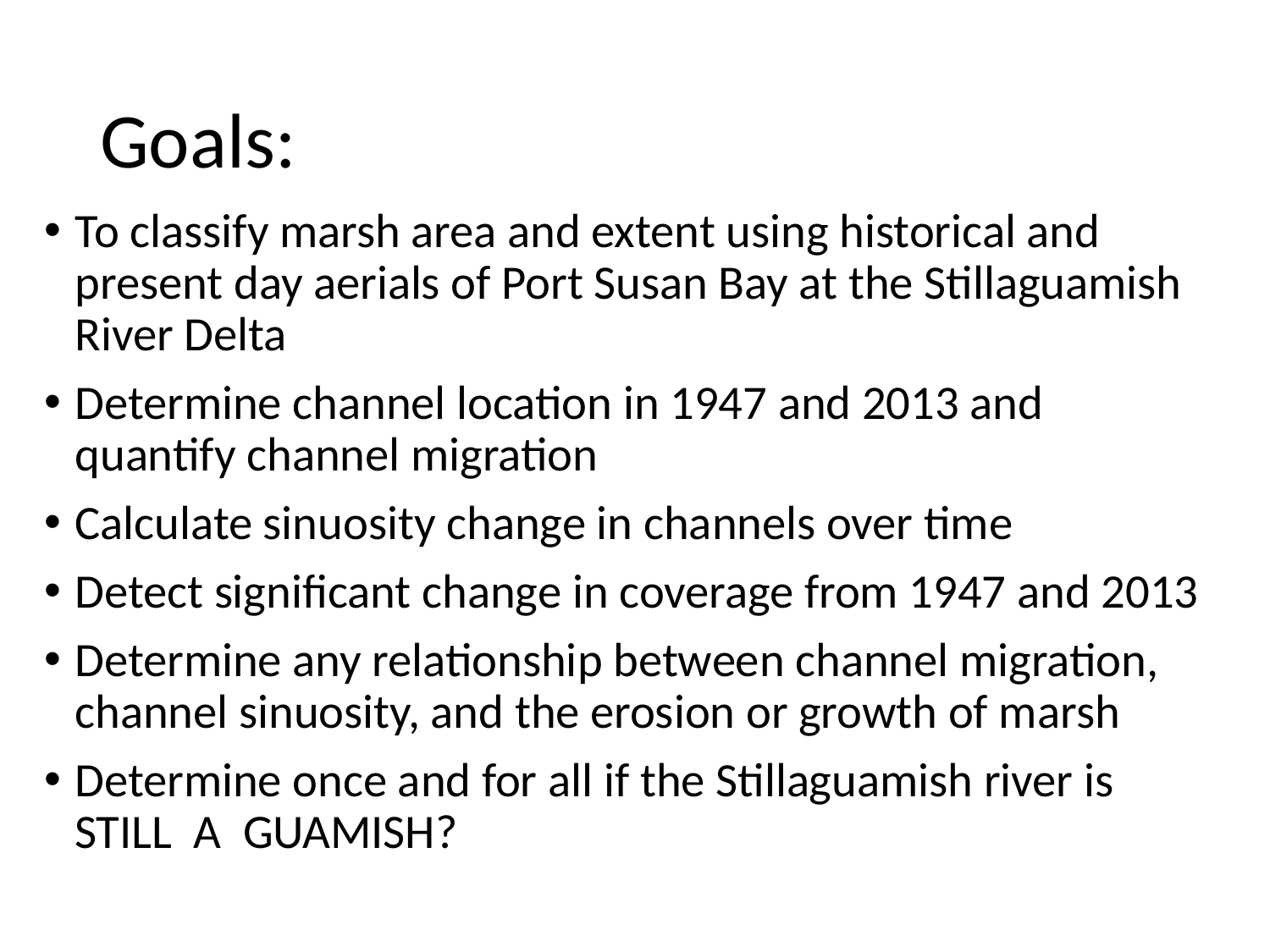

# Goals:
To classify marsh area and extent using historical and present day aerials of Port Susan Bay at the Stillaguamish River Delta
Determine channel location in 1947 and 2013 and quantify channel migration
Calculate sinuosity change in channels over time
Detect significant change in coverage from 1947 and 2013
Determine any relationship between channel migration, channel sinuosity, and the erosion or growth of marsh
Determine once and for all if the Stillaguamish river is STILL  A  GUAMISH?